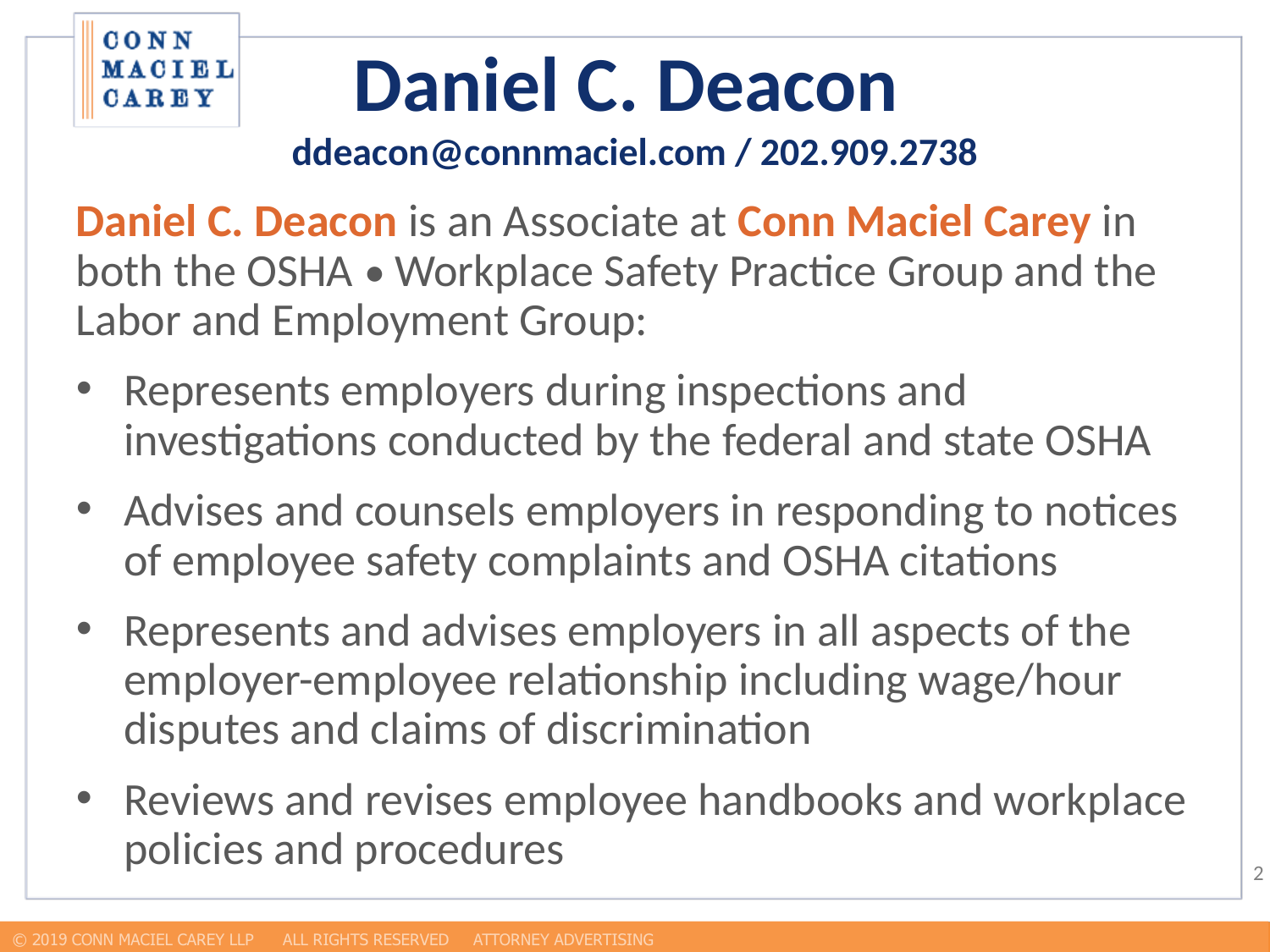

Daniel C. Deacon
ddeacon@connmaciel.com / 202.909.2738
Daniel C. Deacon is an Associate at Conn Maciel Carey in both the OSHA • Workplace Safety Practice Group and the Labor and Employment Group:
Represents employers during inspections and investigations conducted by the federal and state OSHA
Advises and counsels employers in responding to notices of employee safety complaints and OSHA citations
Represents and advises employers in all aspects of the employer-employee relationship including wage/hour disputes and claims of discrimination
Reviews and revises employee handbooks and workplace policies and procedures
© 2017 Conn Maciel Carey LLP      All Rights Reserved     Attorney Advertising				           www.connmaciel.com
© 2019 Conn Maciel Carey LLP      All Rights Reserved     Attorney Advertising				           www.connmaciel.com